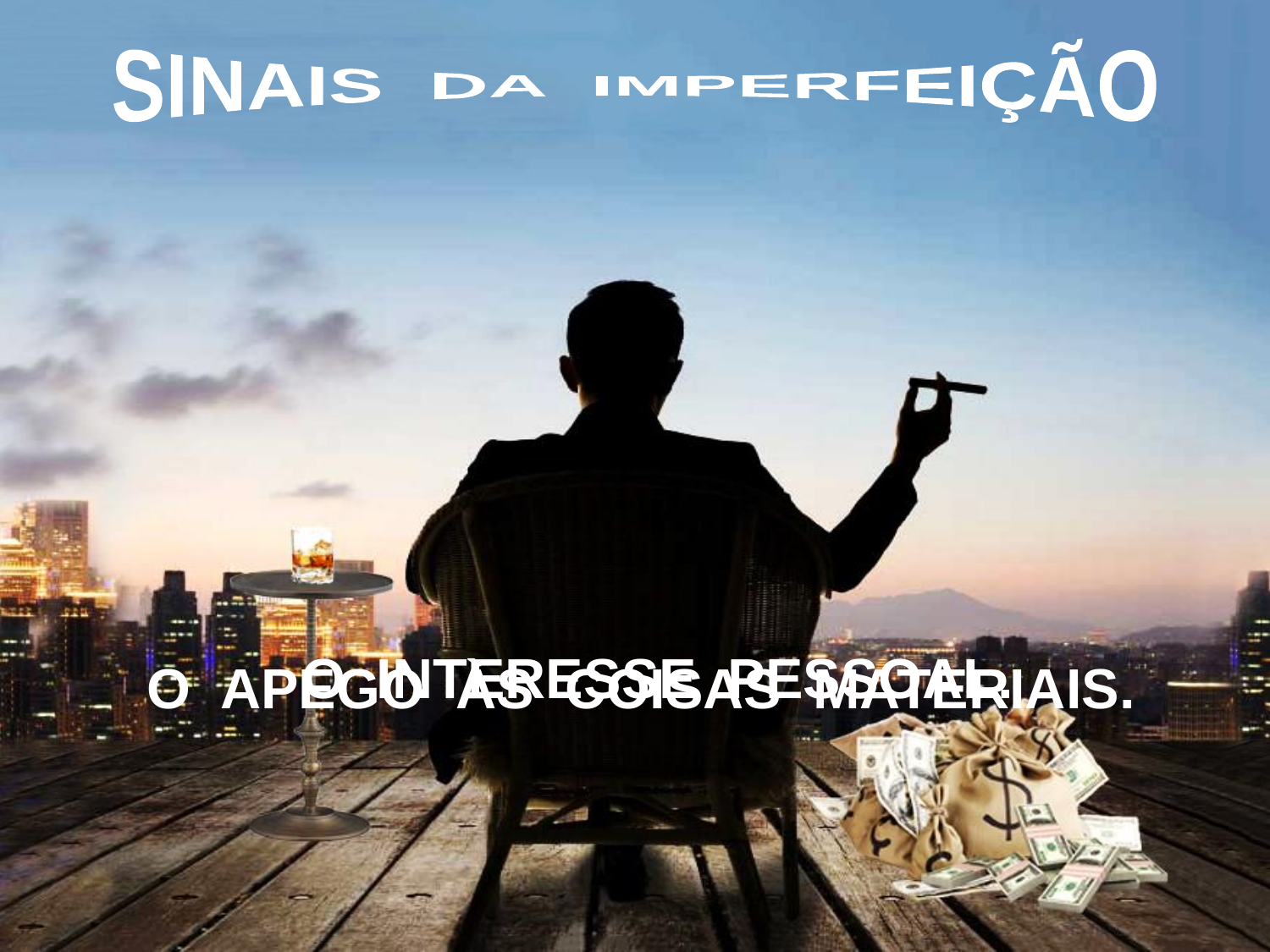

SINAIS  DA  IMPERFEIÇÃO
 O  INTERESSE  PESSOAL.
 O  APEGO  ÀS  COISAS  MATERIAIS.